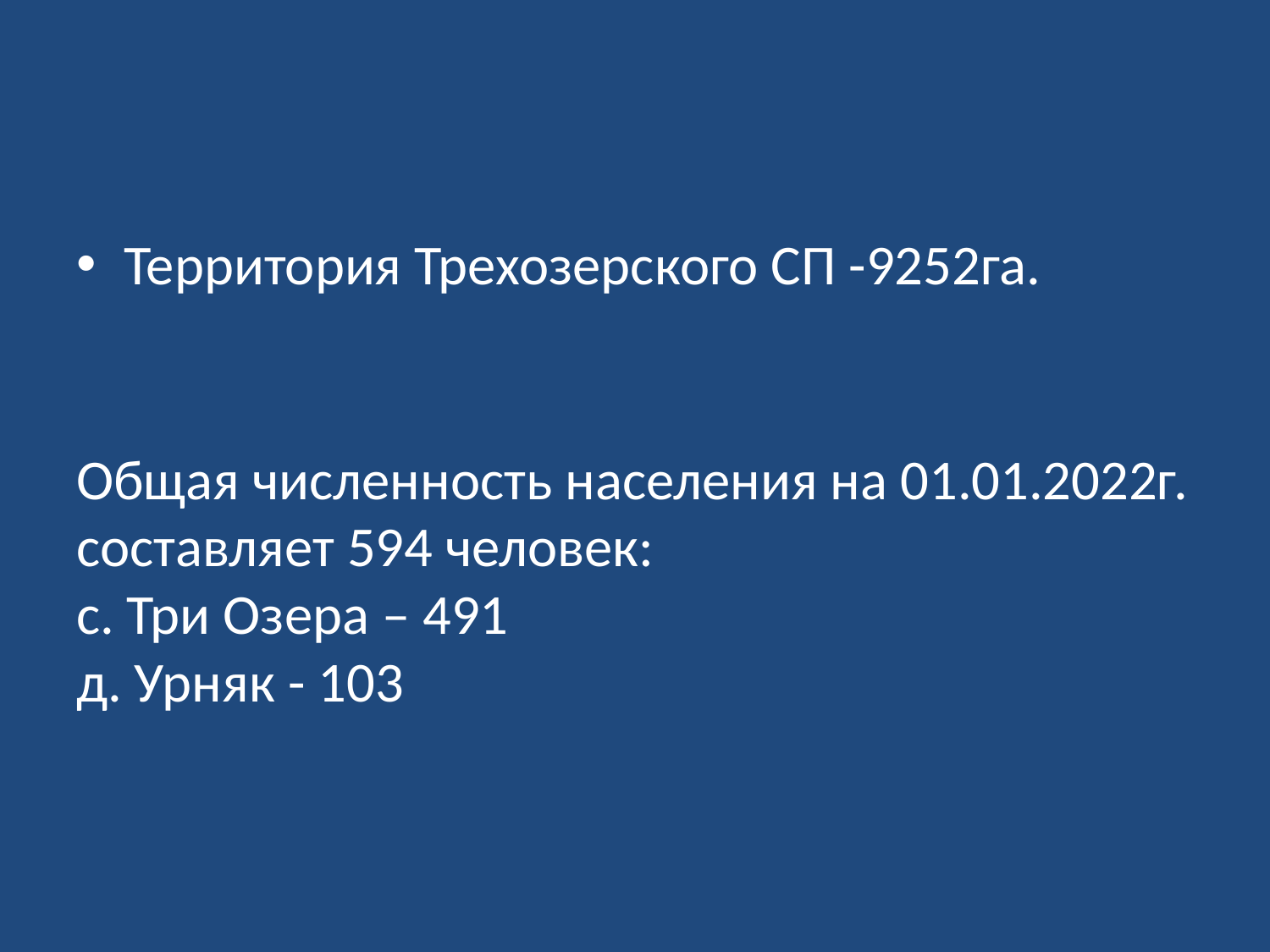

Территория Трехозерского СП -9252га.
Общая численность населения на 01.01.2022г. составляет 594 человек:
с. Три Озера – 491
д. Урняк - 103